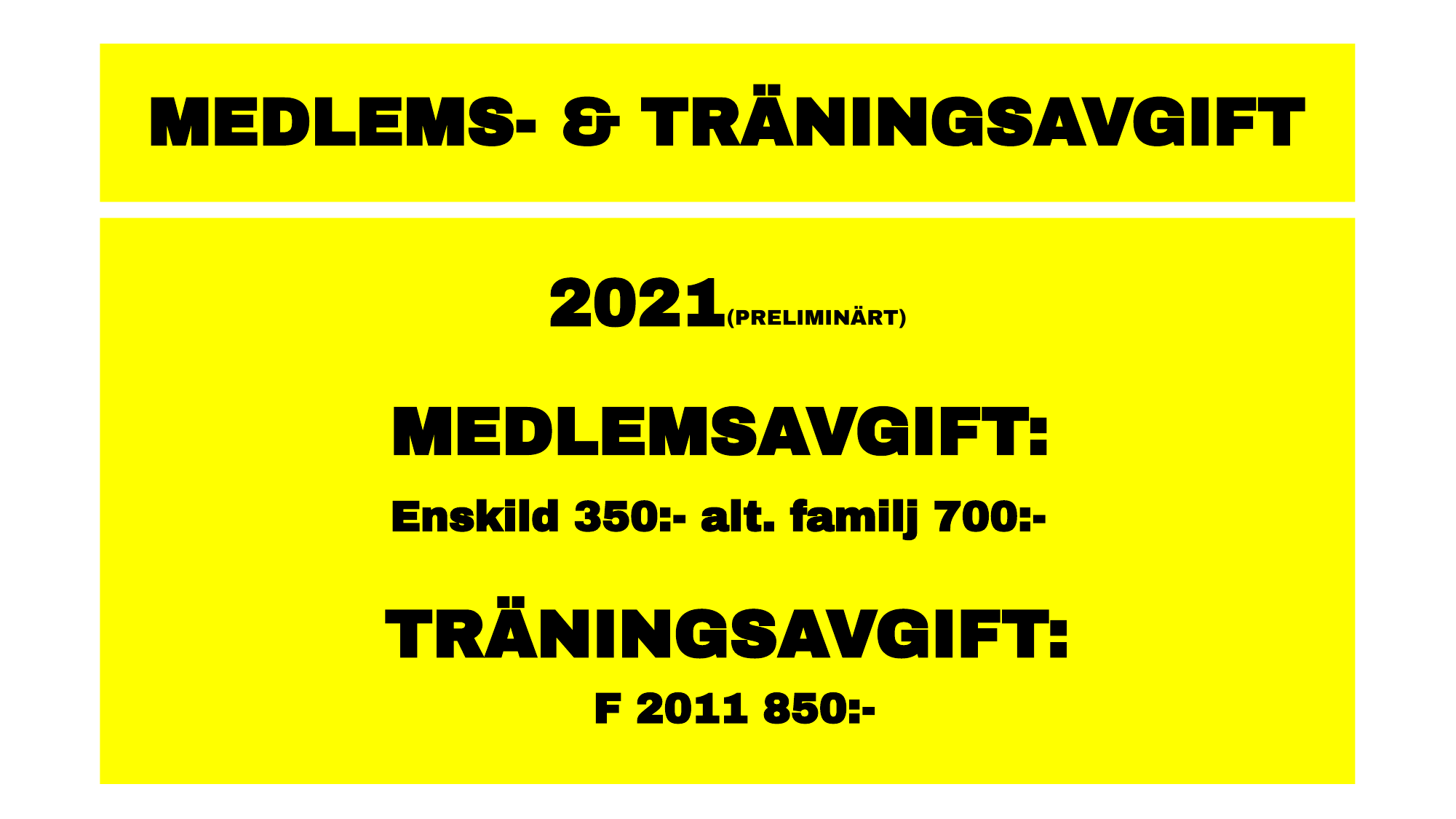

# MEDLEMS- & TRÄNINGSAVGIFT

2021(PRELIMINÄRT)

MEDLEMSAVGIFT:
Enskild 350:- alt. familj 700:-

TRÄNINGSAVGIFT:
 F 2011 850:-